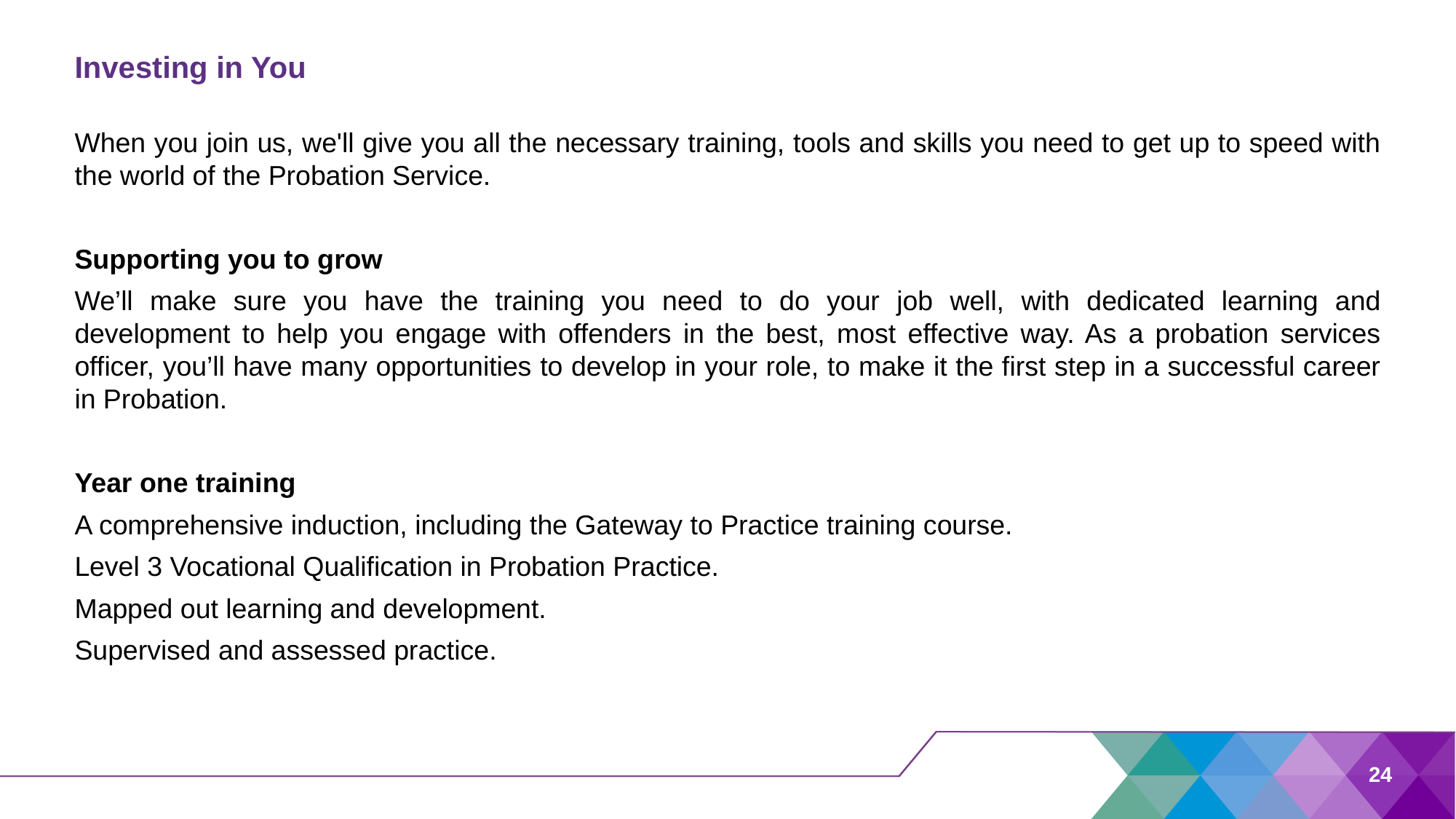

# Investing in You
When you join us, we'll give you all the necessary training, tools and skills you need to get up to speed with the world of the Probation Service.

Supporting you to grow
We’ll make sure you have the training you need to do your job well, with dedicated learning and development to help you engage with offenders in the best, most effective way. As a probation services officer, you’ll have many opportunities to develop in your role, to make it the first step in a successful career in Probation.

Year one training
A comprehensive induction, including the Gateway to Practice training course.
Level 3 Vocational Qualification in Probation Practice.
Mapped out learning and development.
Supervised and assessed practice.

24